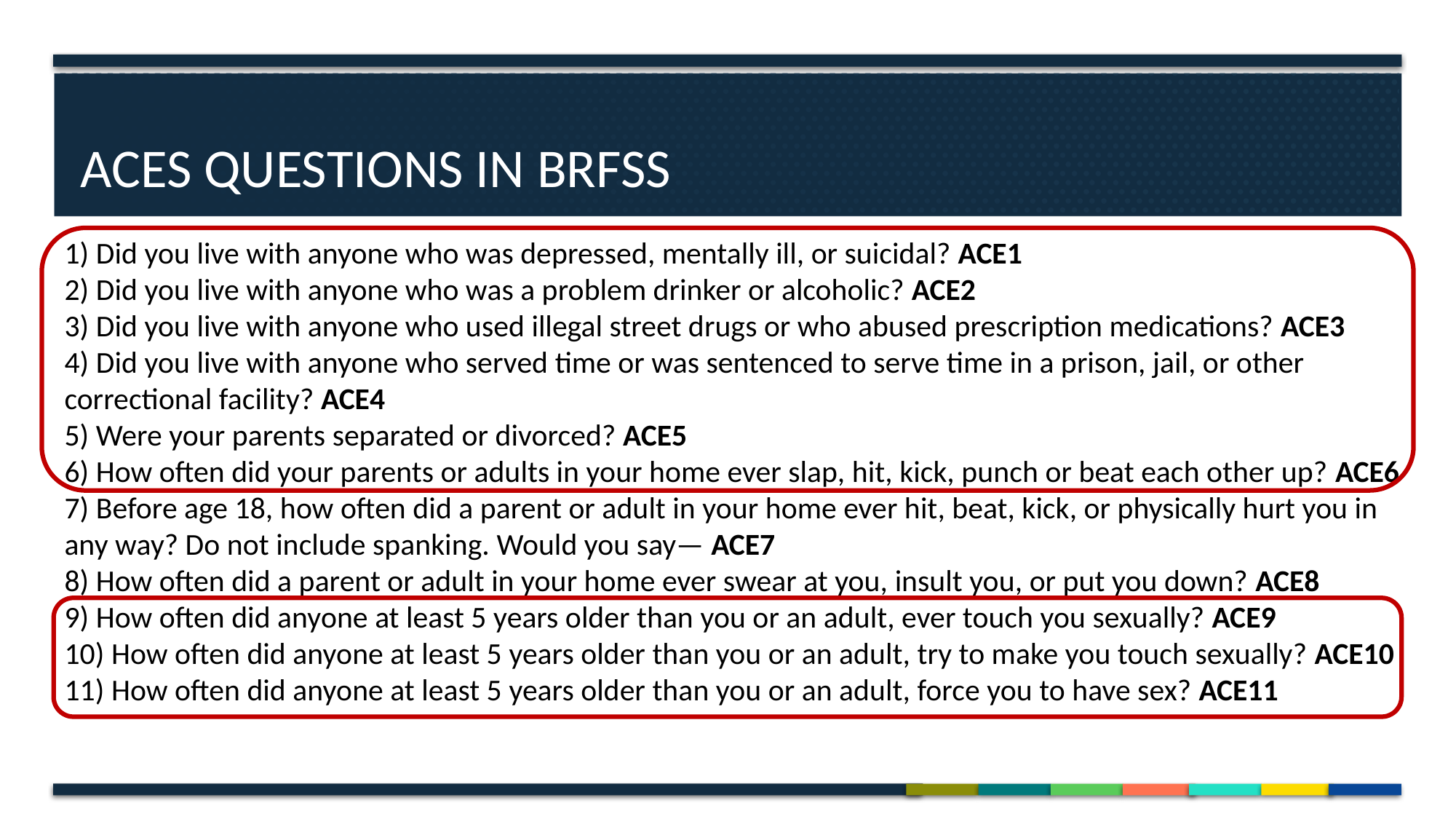

# ACEs questions in brfss

1) Did you live with anyone who was depressed, mentally ill, or suicidal? ACE1
2) Did you live with anyone who was a problem drinker or alcoholic? ACE2
3) Did you live with anyone who used illegal street drugs or who abused prescription medications? ACE3
4) Did you live with anyone who served time or was sentenced to serve time in a prison, jail, or other correctional facility? ACE4
5) Were your parents separated or divorced? ACE5
6) How often did your parents or adults in your home ever slap, hit, kick, punch or beat each other up? ACE6
7) Before age 18, how often did a parent or adult in your home ever hit, beat, kick, or physically hurt you in any way? Do not include spanking. Would you say— ACE7
8) How often did a parent or adult in your home ever swear at you, insult you, or put you down? ACE8
9) How often did anyone at least 5 years older than you or an adult, ever touch you sexually? ACE9
10) How often did anyone at least 5 years older than you or an adult, try to make you touch sexually? ACE10
11) How often did anyone at least 5 years older than you or an adult, force you to have sex? ACE11